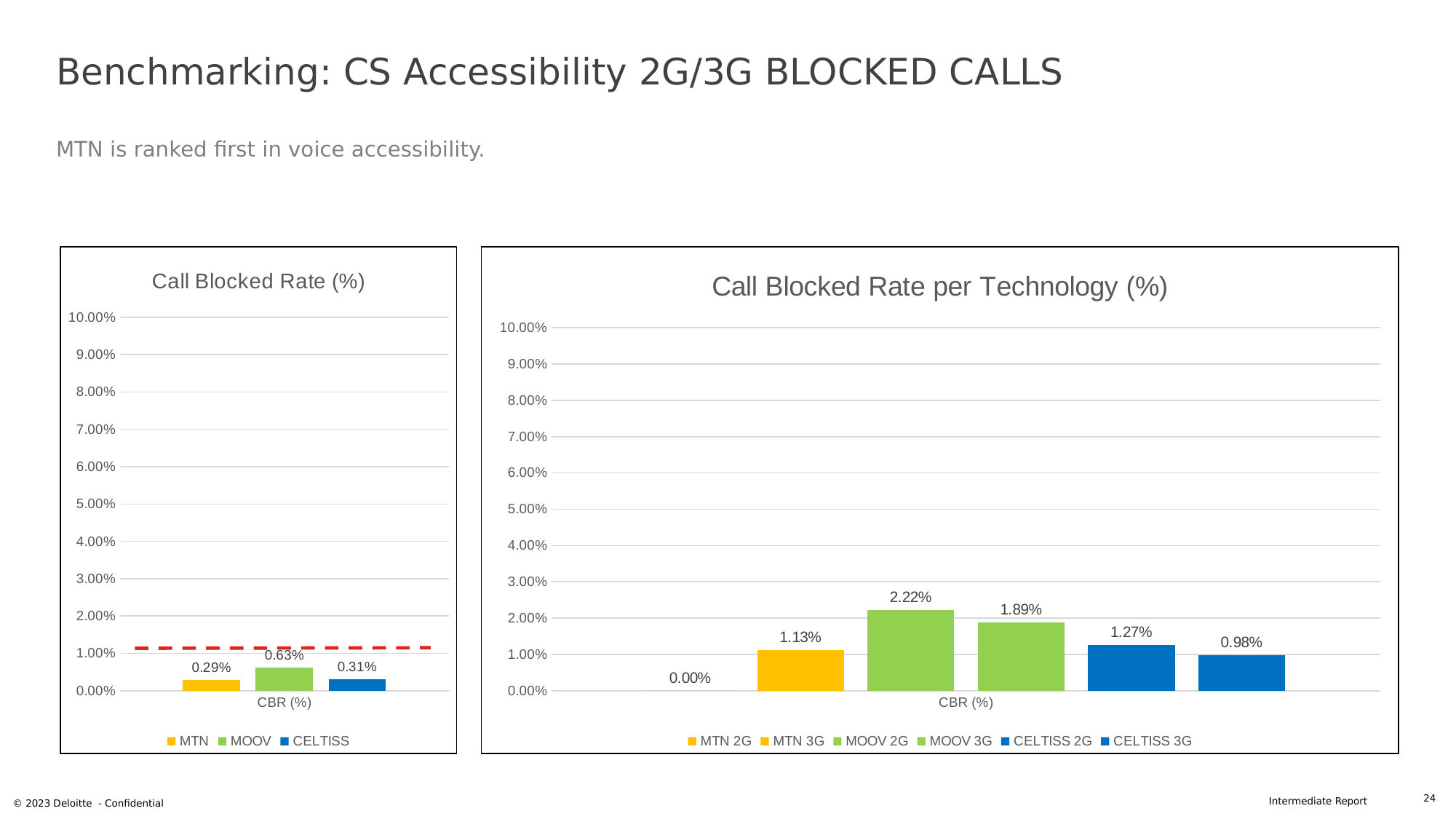

# Benchmarking: CS Accessibility 2G/3G BLOCKED CALLS MTN is ranked first in voice accessibility.

### Chart: Call Blocked Rate (%)

| Category | MTN | MOOV | CELTISS |
|---|---|---|---|
| CBR (%) | 0.0029 | 0.0063 | 0.0031 |

### Chart: Call Blocked Rate per Technology (%)

| Category | MTN | MTN | MOOV | MOOV | CELTISS | CELTISS |
|---|---|---|---|---|---|---|
| CBR (%) | 0.0 | 0.0113 | 0.0222 | 0.0189 | 0.0127 | 0.0098 |
24
© 2023 Deloitte  - Confidential